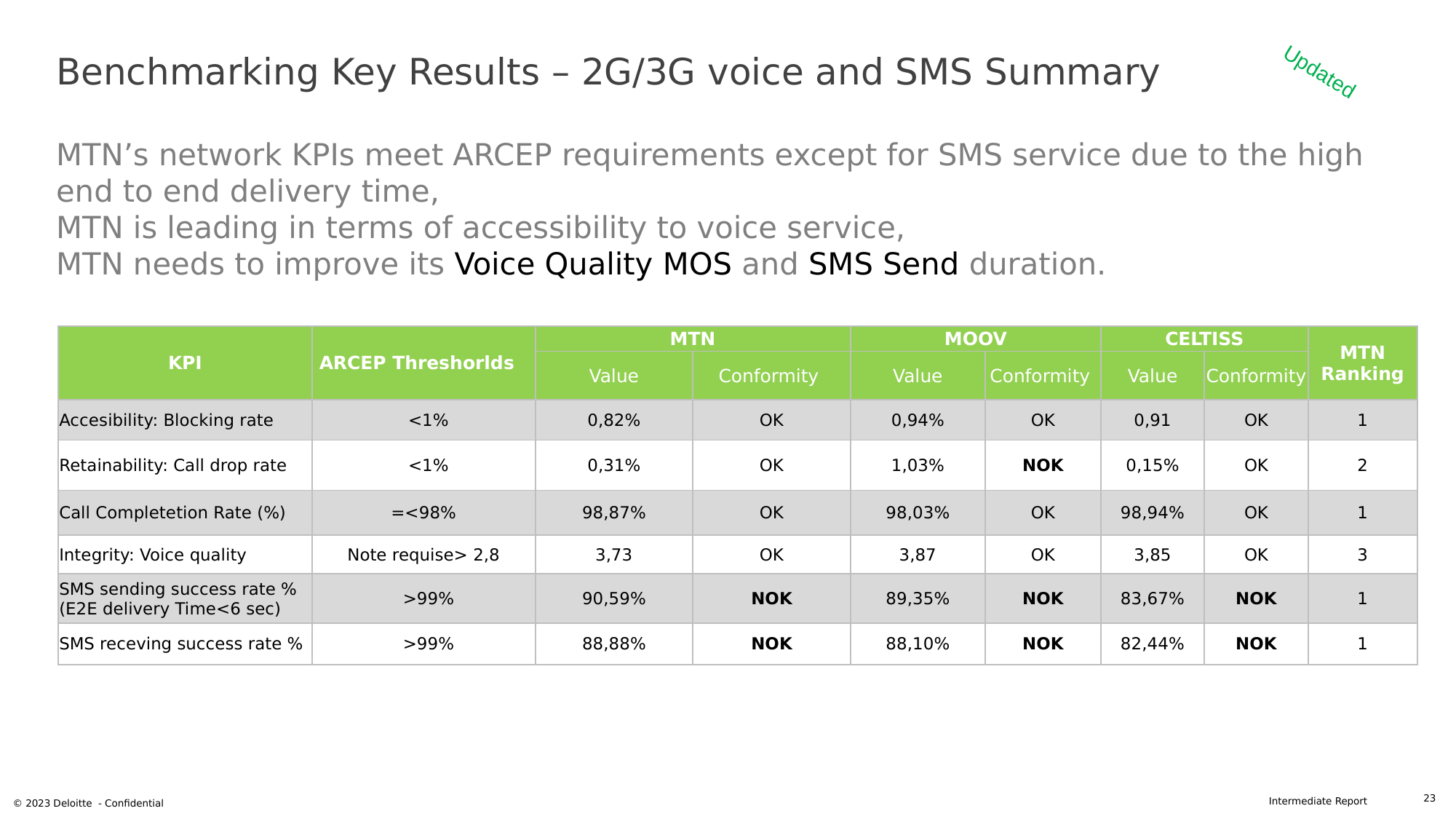

# Benchmarking Key Results – 2G/3G voice and SMS Summary MTN’s network KPIs meet ARCEP requirements except for SMS service due to the high end to end delivery time, MTN is leading in terms of accessibility to voice service, MTN needs to improve its Voice Quality MOS and SMS Send duration.
Updated
| KPI | ARCEP Threshorlds | MTN |  | MOOV |  | CELTISS |  | MTN Ranking |
| --- | --- | --- | --- | --- | --- | --- | --- | --- |
|  |  | Value | Conformity | Value | Conformity | Value | Conformity |  |
| Accesibility: Blocking rate | <1% | 0,82% | OK | 0,94% | OK | 0,91 | OK | 1 |
| Retainability: Call drop rate | <1% | 0,31% | OK | 1,03% | NOK | 0,15% | OK | 2 |
| Call Completetion Rate (%) | =<98% | 98,87% | OK | 98,03% | OK | 98,94% | OK | 1 |
| Integrity: Voice quality | Note requise> 2,8 | 3,73 | OK | 3,87 | OK | 3,85 | OK | 3 |
| SMS sending success rate % (E2E delivery Time<6 sec) | >99% | 90,59% | NOK | 89,35% | NOK | 83,67% | NOK | 1 |
| SMS receving success rate % | >99% | 88,88% | NOK | 88,10% | NOK | 82,44% | NOK | 1 |
23
© 2023 Deloitte  - Confidential